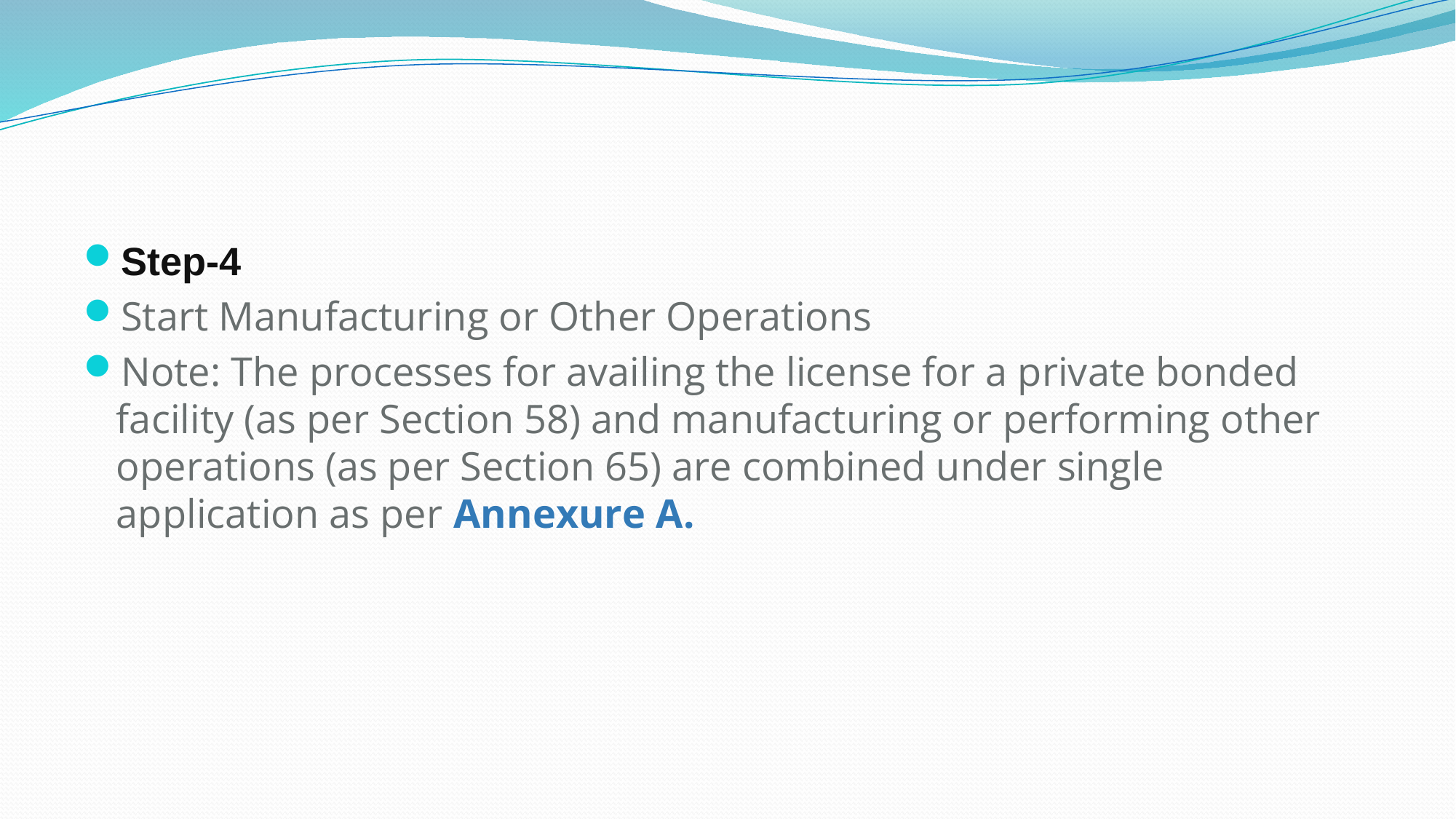

#
Step-4
Start Manufacturing or Other Operations
Note: The processes for availing the license for a private bonded facility (as per Section 58) and manufacturing or performing other operations (as per Section 65) are combined under single application as per Annexure A.